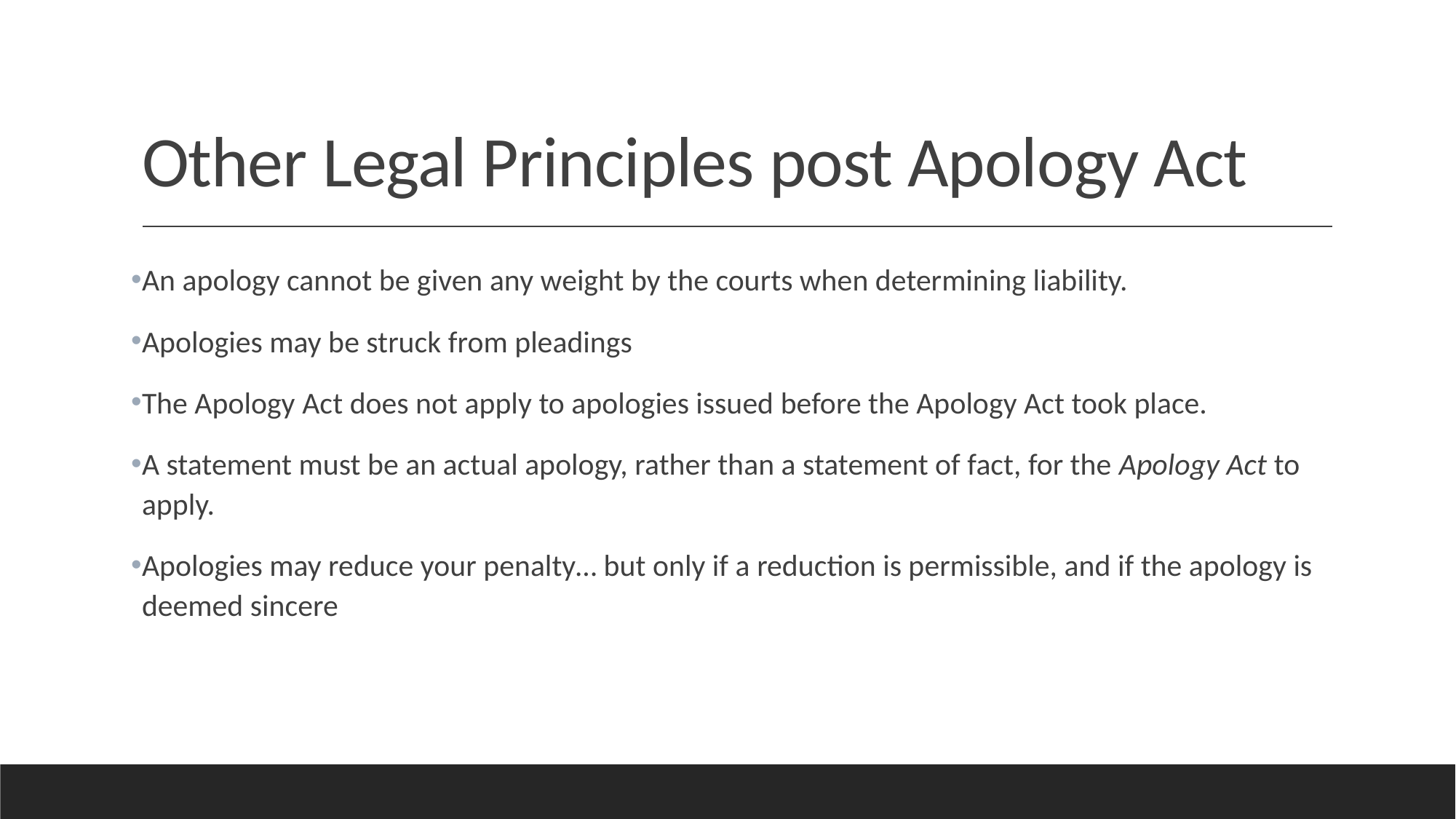

# Other Legal Principles post Apology Act
An apology cannot be given any weight by the courts when determining liability.
Apologies may be struck from pleadings
The Apology Act does not apply to apologies issued before the Apology Act took place.
A statement must be an actual apology, rather than a statement of fact, for the Apology Act to apply.
Apologies may reduce your penalty… but only if a reduction is permissible, and if the apology is deemed sincere